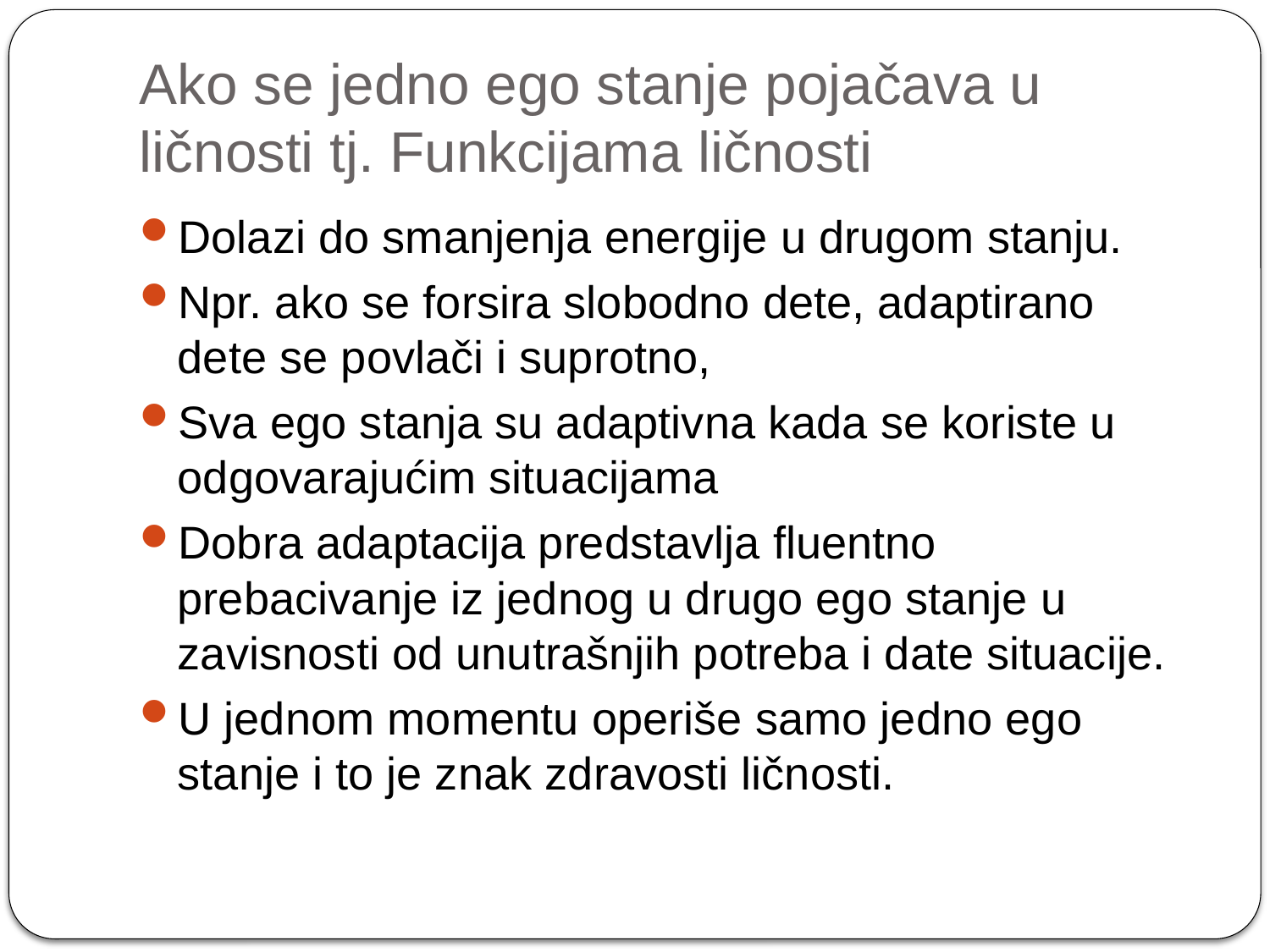

# Ako se jedno ego stanje pojačava u ličnosti tj. Funkcijama ličnosti
Dolazi do smanjenja energije u drugom stanju.
Npr. ako se forsira slobodno dete, adaptirano dete se povlači i suprotno,
Sva ego stanja su adaptivna kada se koriste u odgovarajućim situacijama
Dobra adaptacija predstavlja fluentno prebacivanje iz jednog u drugo ego stanje u zavisnosti od unutrašnjih potreba i date situacije.
U jednom momentu operiše samo jedno ego stanje i to je znak zdravosti ličnosti.